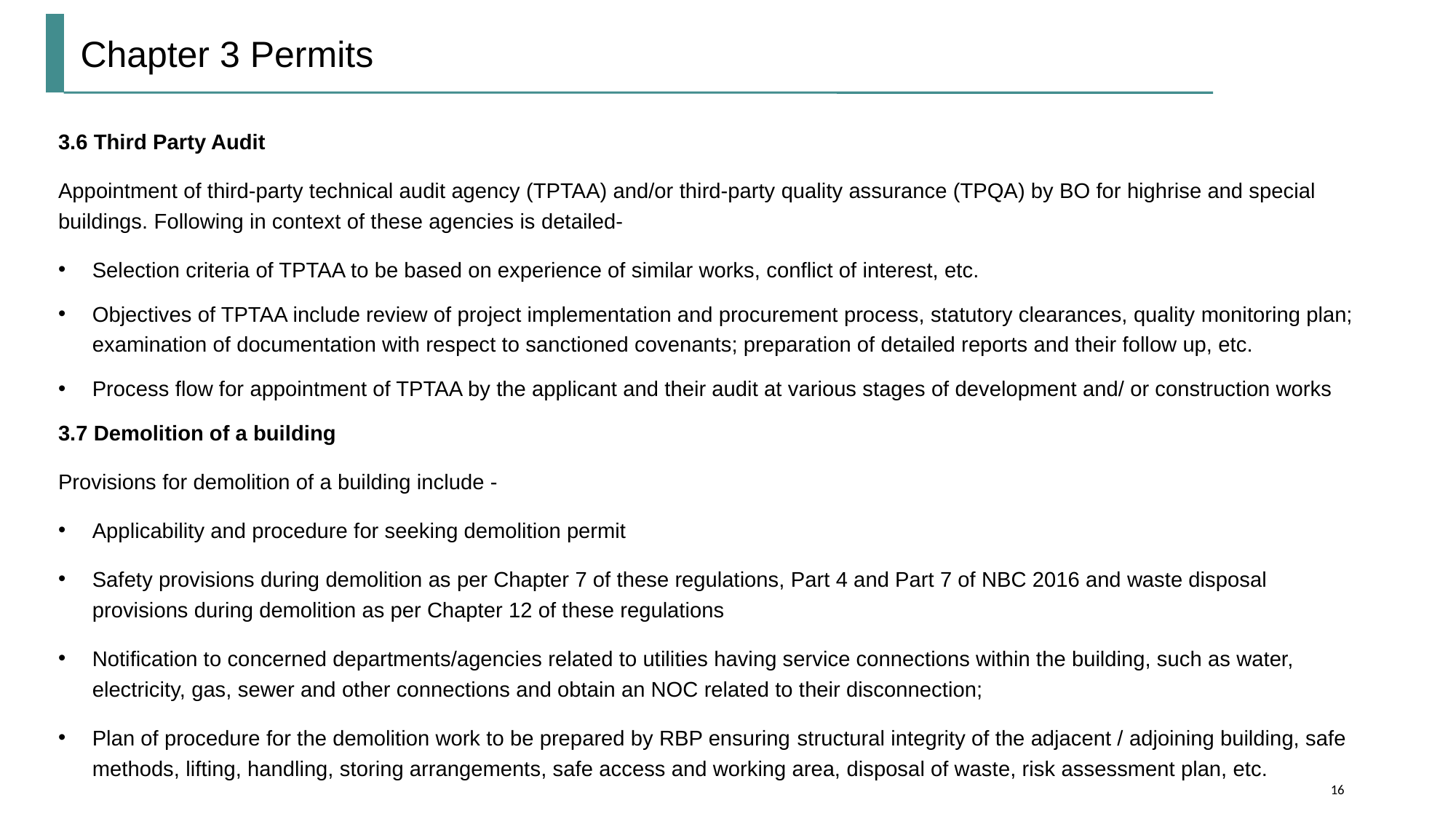

# Chapter 3 Permits
3.6 Third Party Audit
Appointment of third-party technical audit agency (TPTAA) and/or third-party quality assurance (TPQA) by BO for highrise and special buildings. Following in context of these agencies is detailed-
Selection criteria of TPTAA to be based on experience of similar works, conflict of interest, etc.
Objectives of TPTAA include review of project implementation and procurement process, statutory clearances, quality monitoring plan; examination of documentation with respect to sanctioned covenants; preparation of detailed reports and their follow up, etc.
Process flow for appointment of TPTAA by the applicant and their audit at various stages of development and/ or construction works
3.7 Demolition of a building
Provisions for demolition of a building include -
Applicability and procedure for seeking demolition permit
Safety provisions during demolition as per Chapter 7 of these regulations, Part 4 and Part 7 of NBC 2016 and waste disposal provisions during demolition as per Chapter 12 of these regulations
Notification to concerned departments/agencies related to utilities having service connections within the building, such as water, electricity, gas, sewer and other connections and obtain an NOC related to their disconnection;
Plan of procedure for the demolition work to be prepared by RBP ensuring structural integrity of the adjacent / adjoining building, safe methods, lifting, handling, storing arrangements, safe access and working area, disposal of waste, risk assessment plan, etc.
16